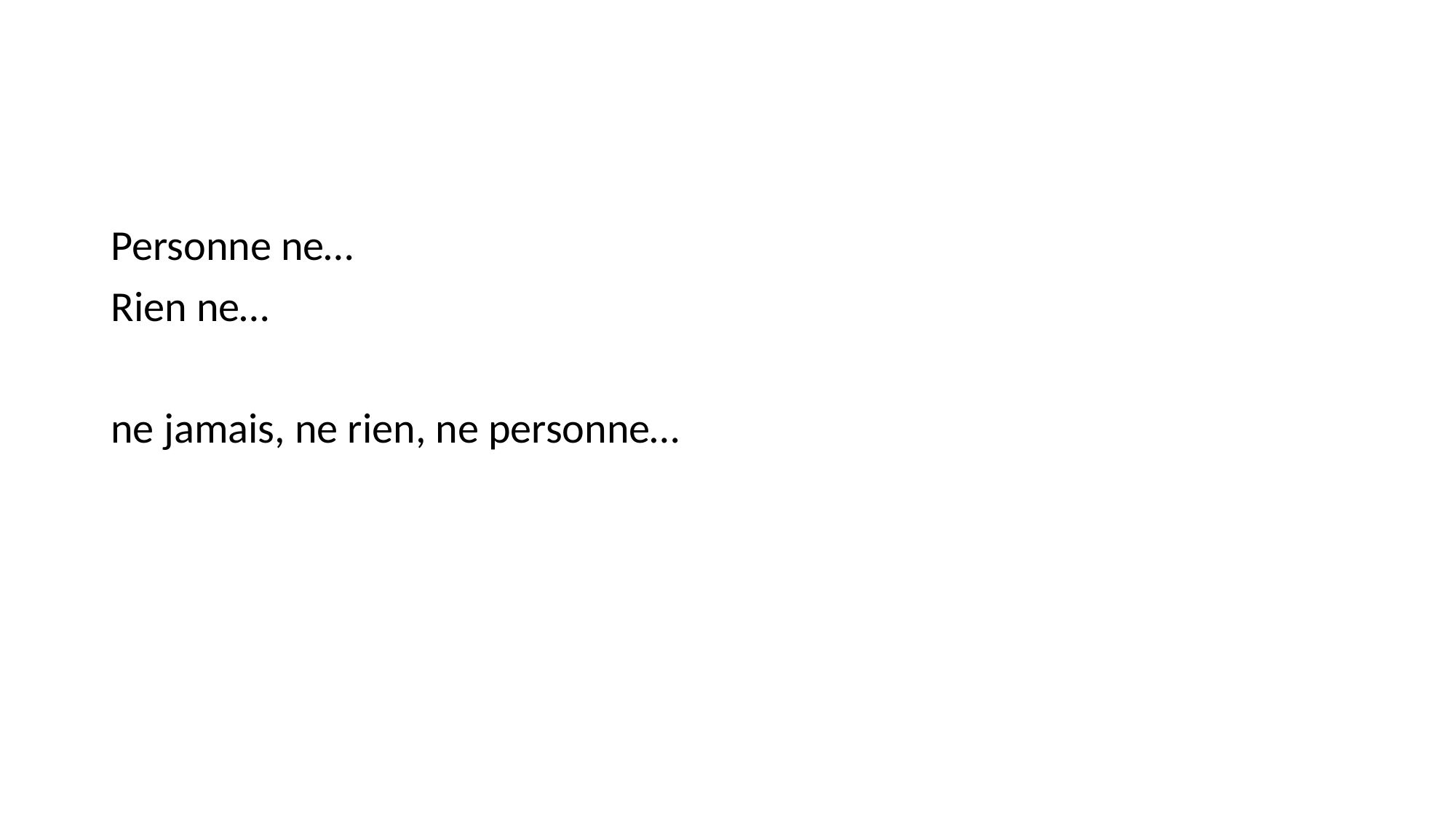

#
Personne ne…
Rien ne…

ne jamais, ne rien, ne personne…